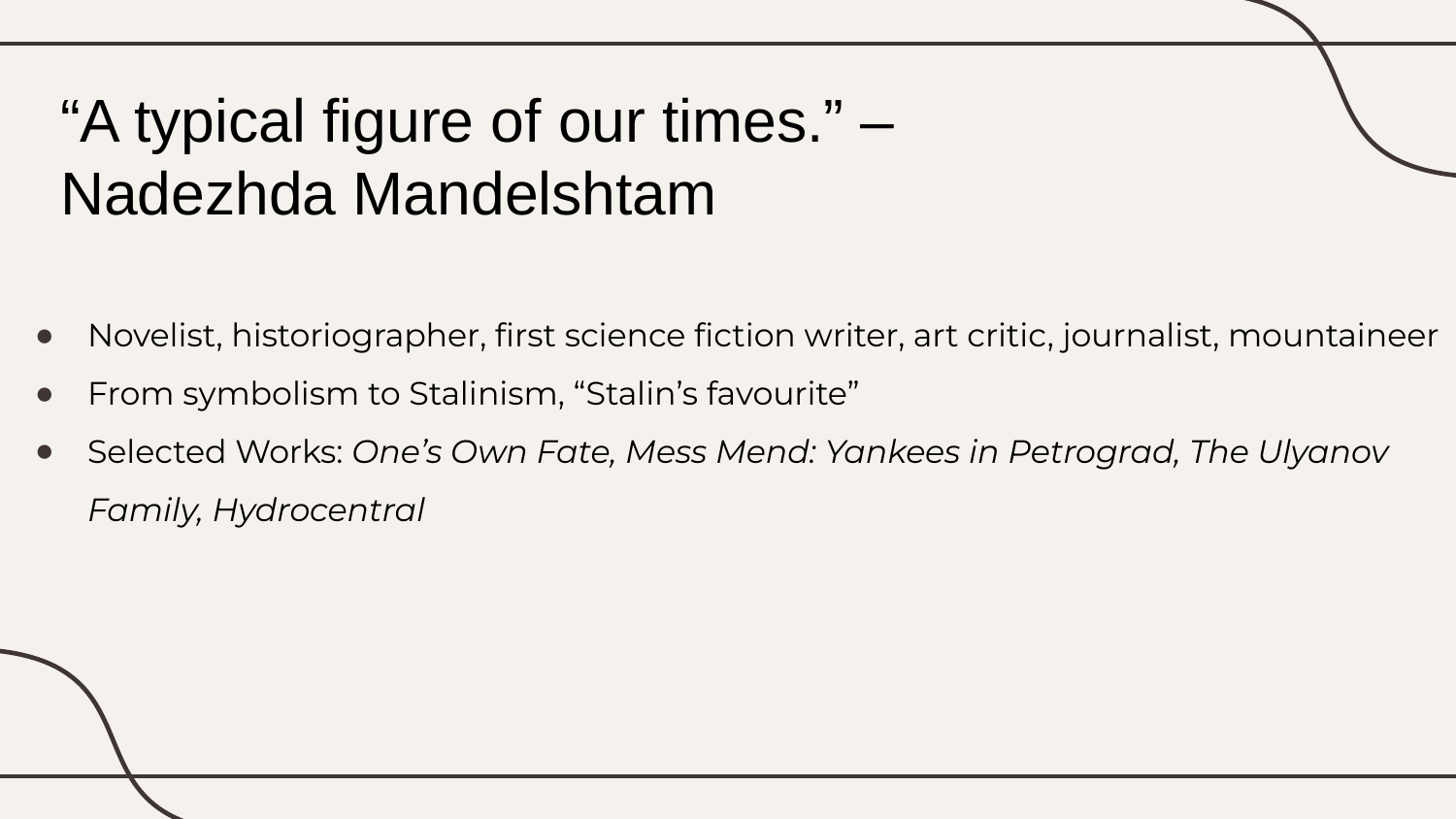

# “A typical figure of our times.” – Nadezhda Mandelshtam
Novelist, historiographer, first science fiction writer, art critic, journalist, mountaineer
From symbolism to Stalinism, “Stalin’s favourite”
Selected Works: One’s Own Fate, Mess Mend: Yankees in Petrograd, The Ulyanov Family, Hydrocentral